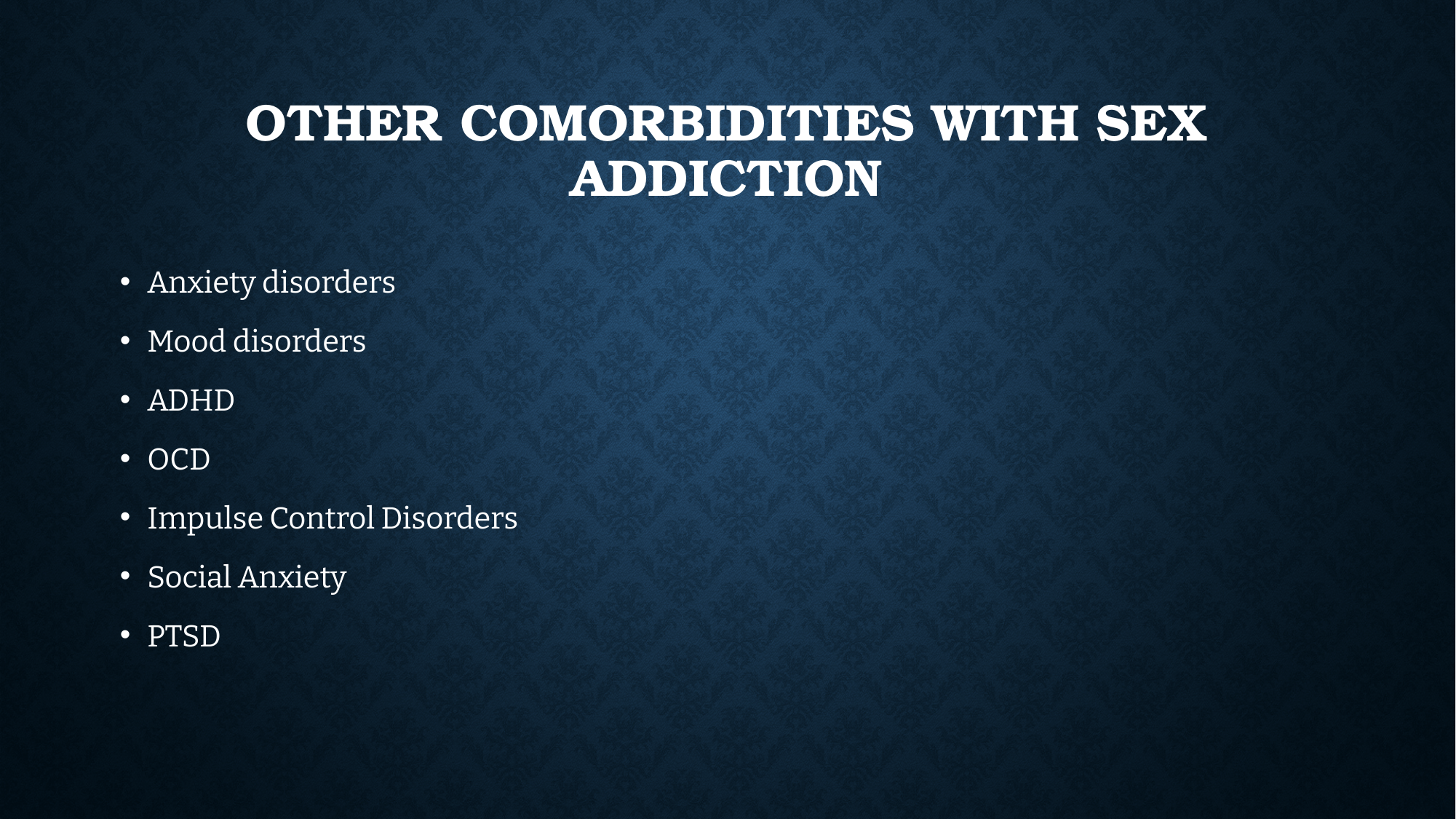

# Other Comorbidities with Sex Addiction
Anxiety disorders
Mood disorders
ADHD
OCD
Impulse Control Disorders
Social Anxiety
PTSD